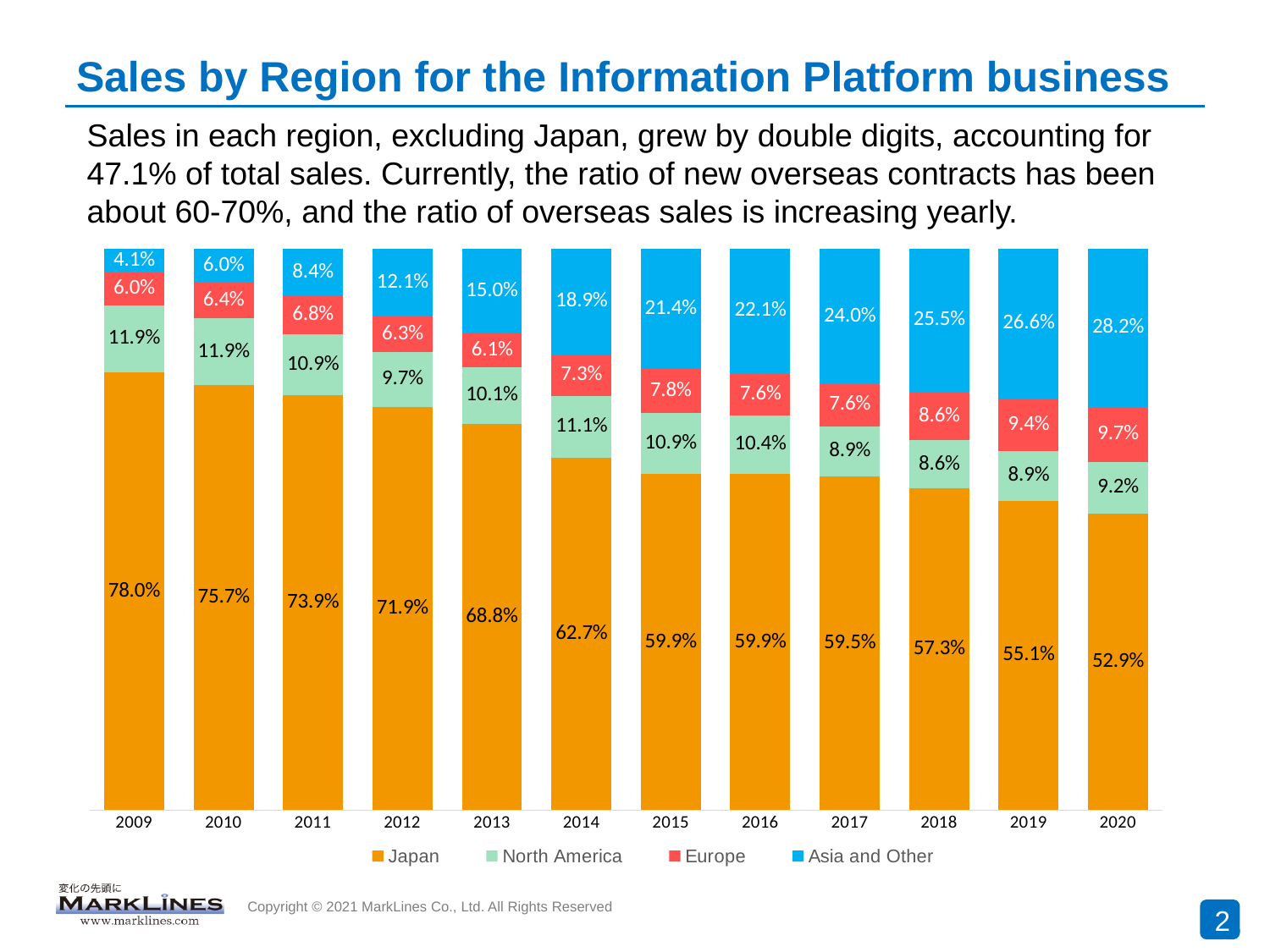

# Sales by Region for the Information Platform business
Sales in each region, excluding Japan, grew by double digits, accounting for 47.1% of total sales. Currently, the ratio of new overseas contracts has been about 60-70%, and the ratio of overseas sales is increasing yearly.

### Chart

| Category | Japan | North America | Europe | Asia and Other |
|---|---|---|---|---|
| 2009 | 0.78 | 0.119 | 0.06 | 0.041 |
| 2010 | 0.757 | 0.119 | 0.064 | 0.06 |
| 2011 | 0.739 | 0.109 | 0.068 | 0.084 |
| 2012 | 0.719 | 0.097 | 0.063 | 0.121 |
| 2013 | 0.688 | 0.1011 | 0.061 | 0.1499 |
| 2014 | 0.6274 | 0.1111 | 0.073 | 0.1885 |
| 2015 | 0.5992116155290065 | 0.10912202410150816 | 0.07785000329665158 | 0.21381635707283375 |
| 2016 | 0.599 | 0.104 | 0.076 | 0.221 |
| 2017 | 0.595 | 0.089 | 0.076 | 0.24 |
| 2018 | 0.573 | 0.086 | 0.086 | 0.255 |
| 2019 | 0.551 | 0.089 | 0.094 | 0.266 |
| 2020 | 0.529 | 0.092 | 0.097 | 0.282 |
24